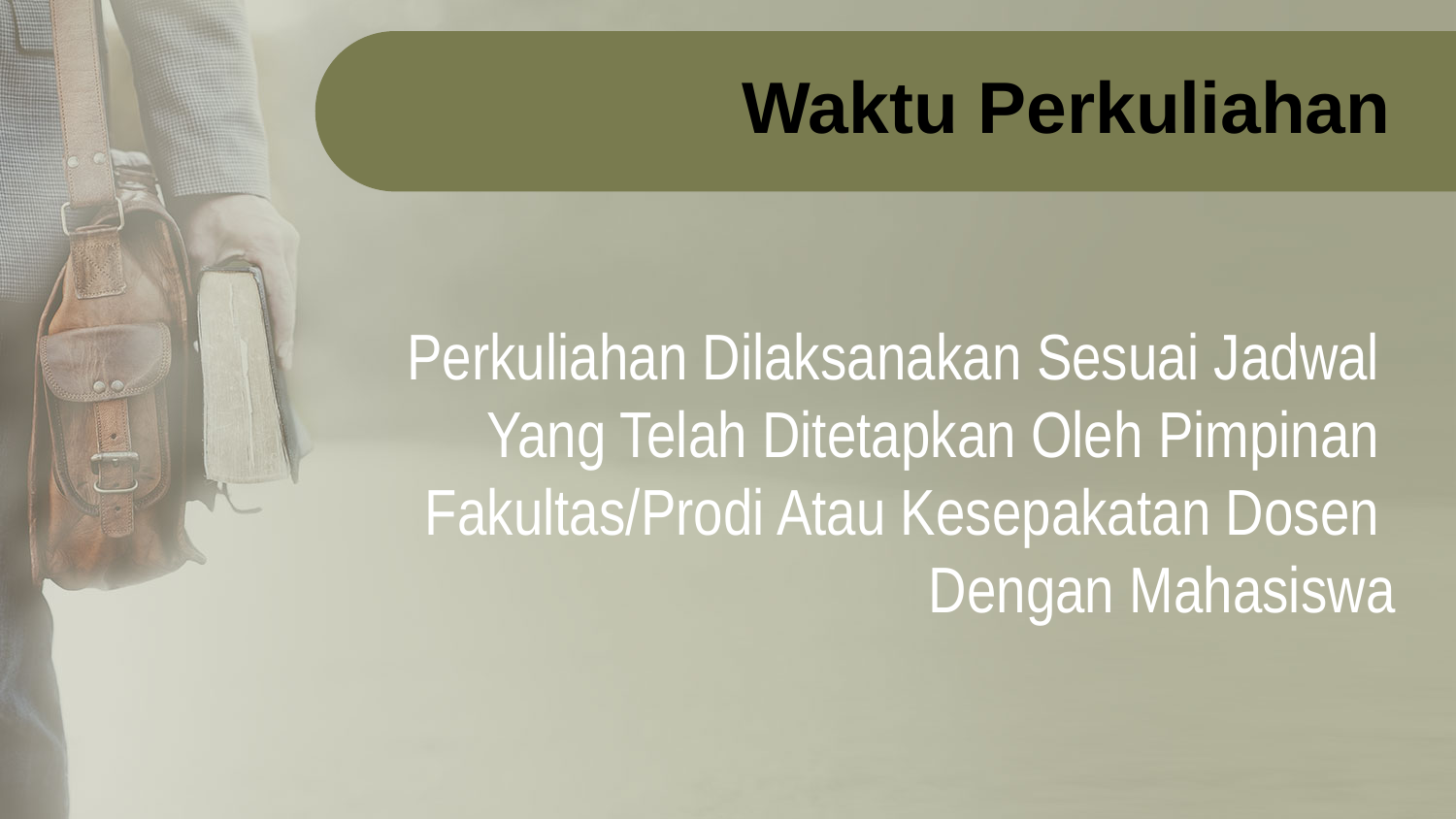

Waktu Perkuliahan
Perkuliahan Dilaksanakan Sesuai Jadwal
Yang Telah Ditetapkan Oleh Pimpinan
Fakultas/Prodi Atau Kesepakatan Dosen
Dengan Mahasiswa